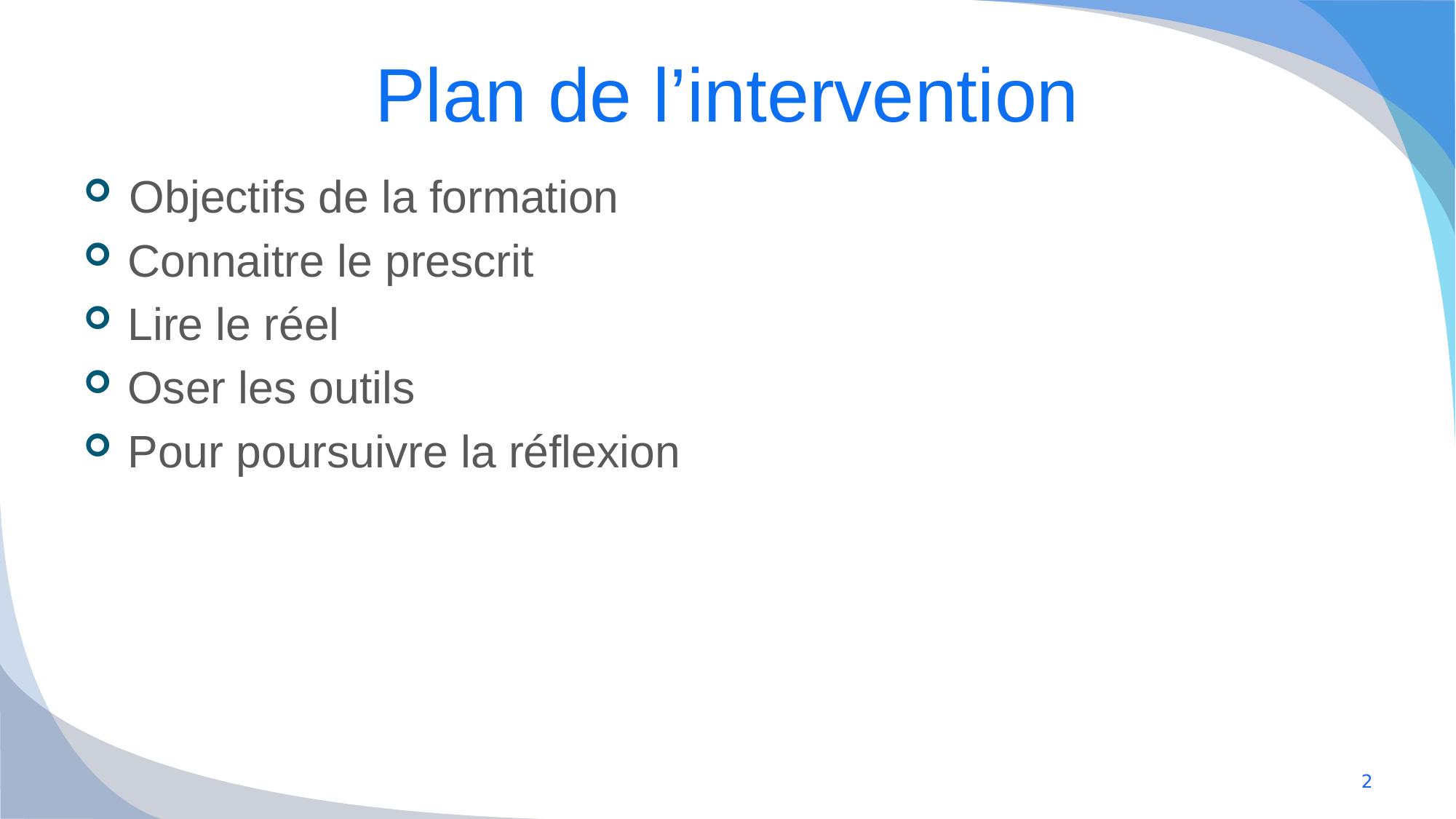

# Plan de l’intervention
 Objectifs de la formation
 Connaitre le prescrit
 Lire le réel
 Oser les outils
 Pour poursuivre la réflexion
2